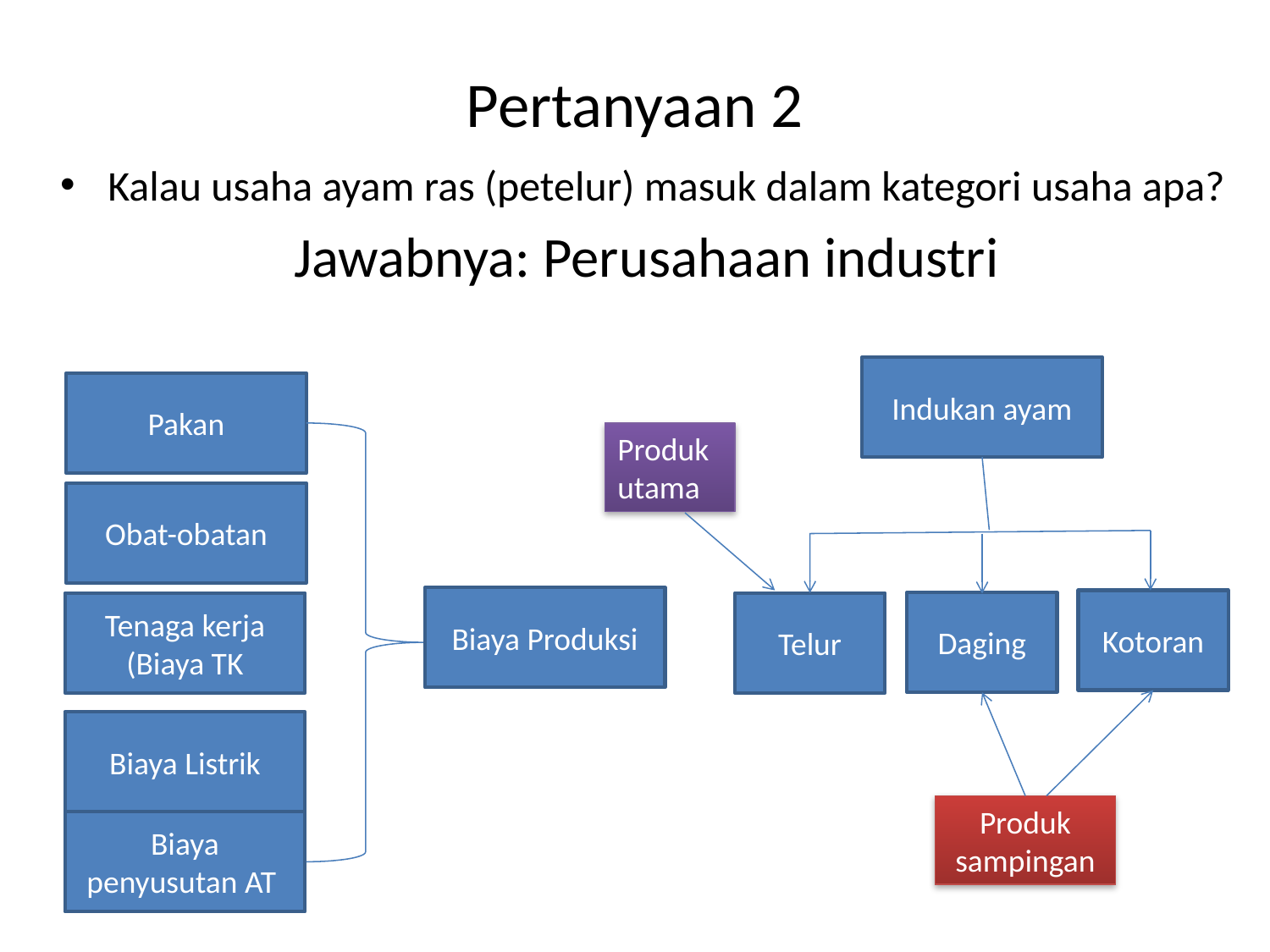

# Pertanyaan 2
Kalau usaha ayam ras (petelur) masuk dalam kategori usaha apa?
Jawabnya: Perusahaan industri

Indukan ayam
Pakan

Produk utama
Obat-obatan
Biaya Produksi
Kotoran
Daging
Tenaga kerja (Biaya TK
Telur
Biaya Listrik
Produk sampingan
Biaya penyusutan AT